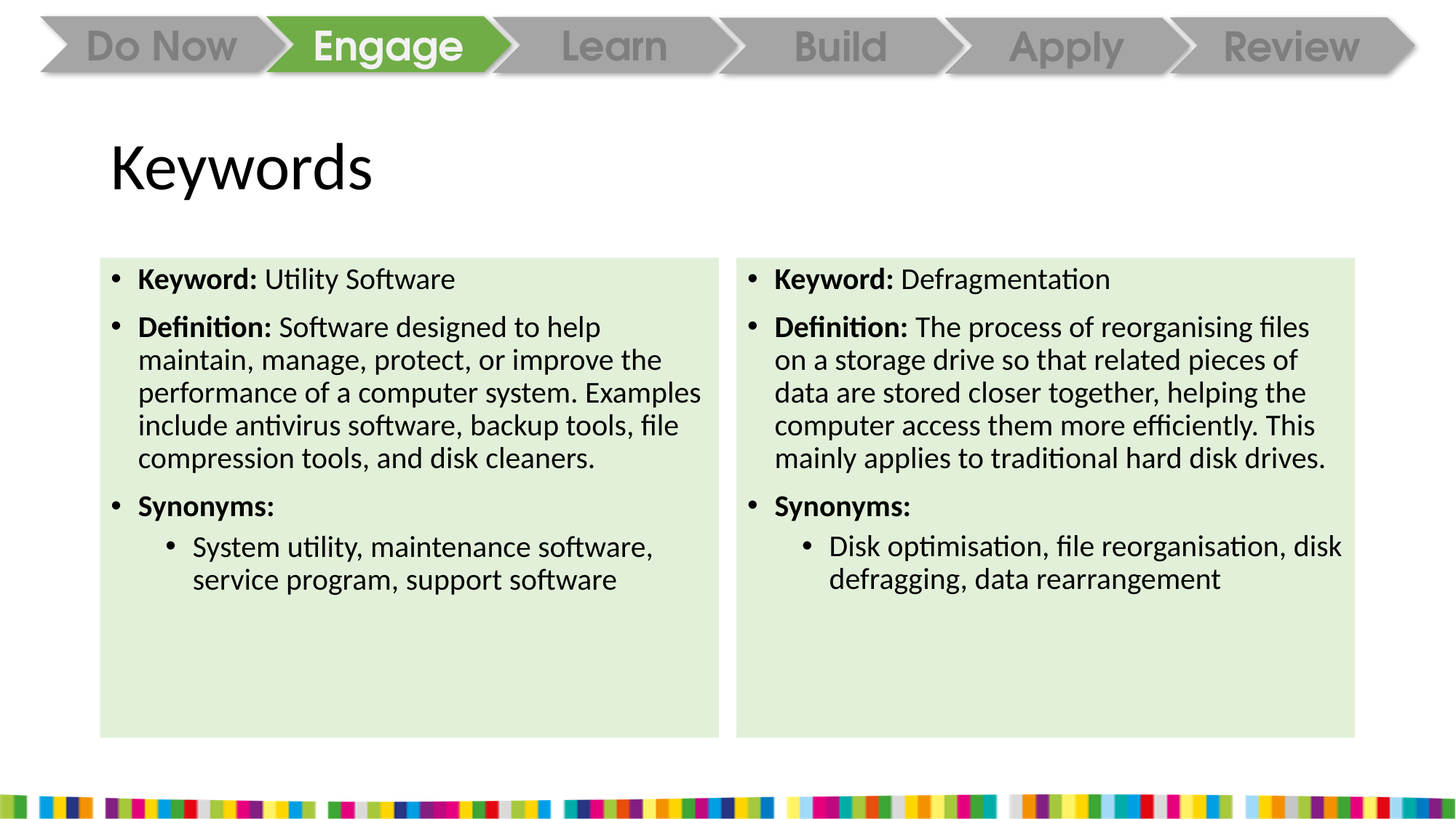

# Keywords
Keyword: Utility Software
Definition: Software designed to help maintain, manage, protect, or improve the performance of a computer system. Examples include antivirus software, backup tools, file compression tools, and disk cleaners.
Synonyms:
System utility, maintenance software, service program, support software
Keyword: Defragmentation
Definition: The process of reorganising files on a storage drive so that related pieces of data are stored closer together, helping the computer access them more efficiently. This mainly applies to traditional hard disk drives.
Synonyms:
Disk optimisation, file reorganisation, disk defragging, data rearrangement